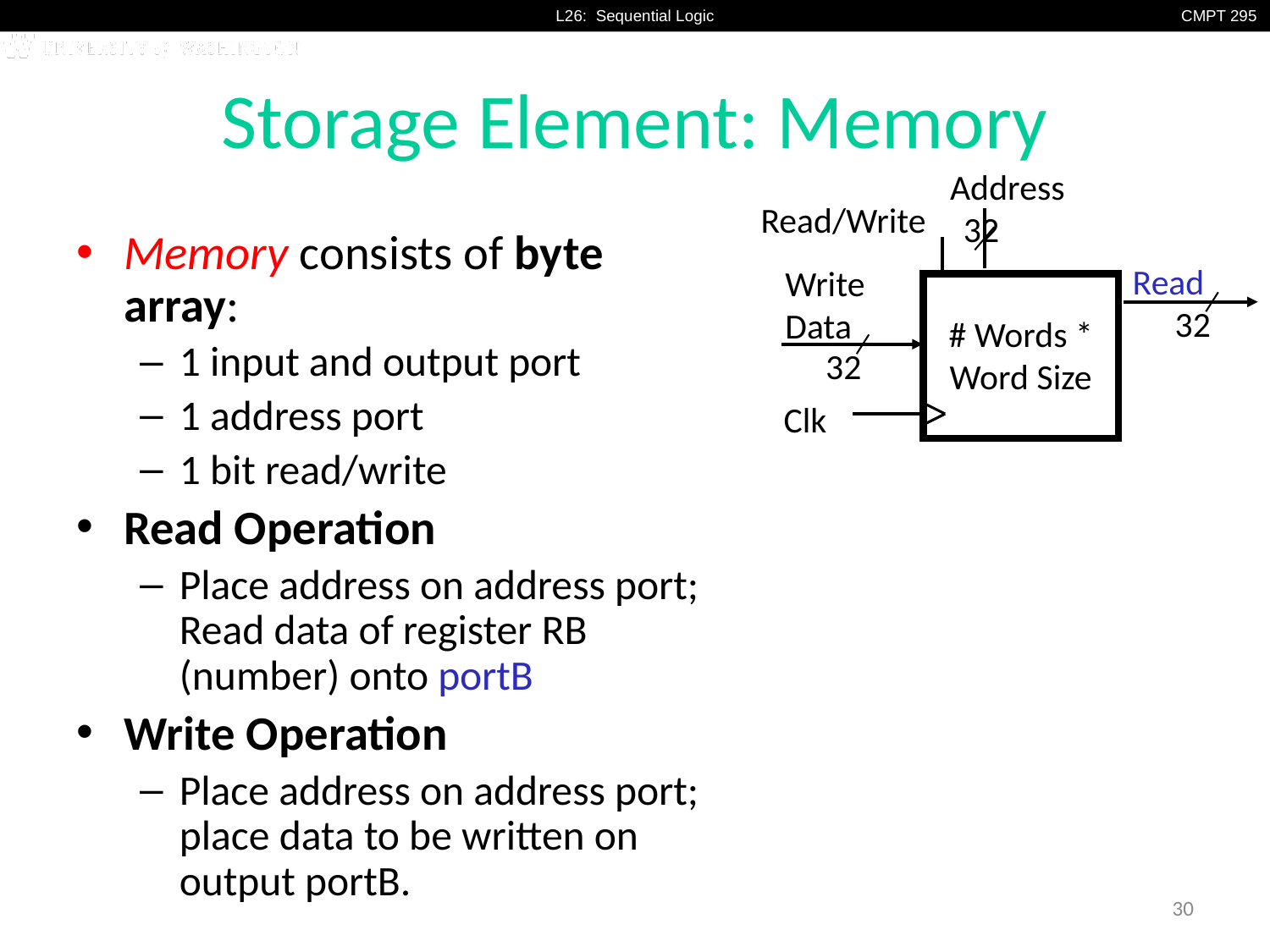

# Storage Element: Memory
Address
Read/Write
32
Read
Write Data

32
# Words * Word Size

32
Clk
Memory consists of byte array:
1 input and output port
1 address port
1 bit read/write
Read Operation
Place address on address port; Read data of register RB (number) onto portB
Write Operation
Place address on address port; place data to be written on output portB.

30